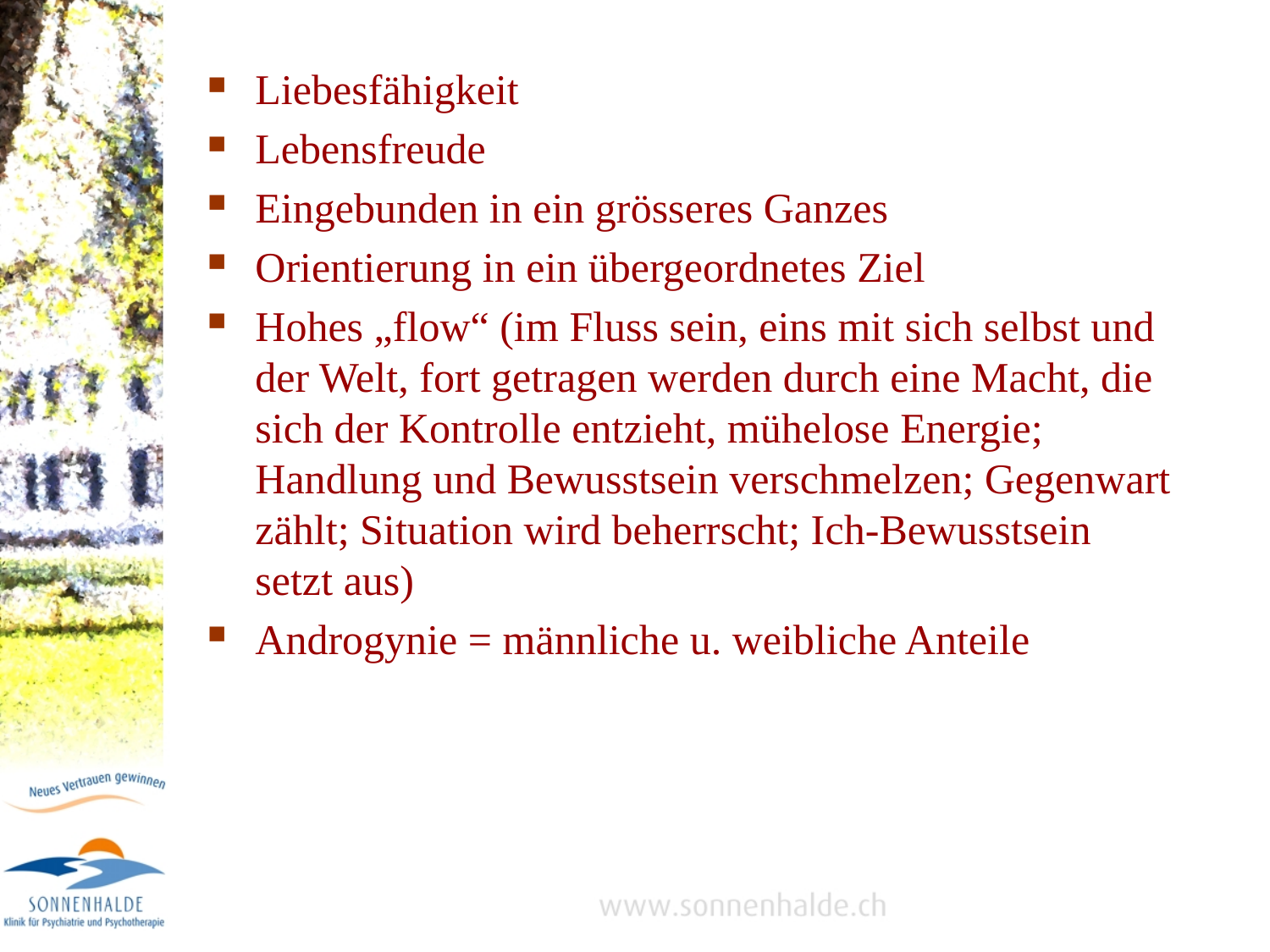

Liebesfähigkeit
Lebensfreude
Eingebunden in ein grösseres Ganzes
Orientierung in ein übergeordnetes Ziel
Hohes „flow“ (im Fluss sein, eins mit sich selbst und der Welt, fort getragen werden durch eine Macht, die sich der Kontrolle entzieht, mühelose Energie; Handlung und Bewusstsein verschmelzen; Gegenwart zählt; Situation wird beherrscht; Ich-Bewusstsein setzt aus)
Androgynie = männliche u. weibliche Anteile